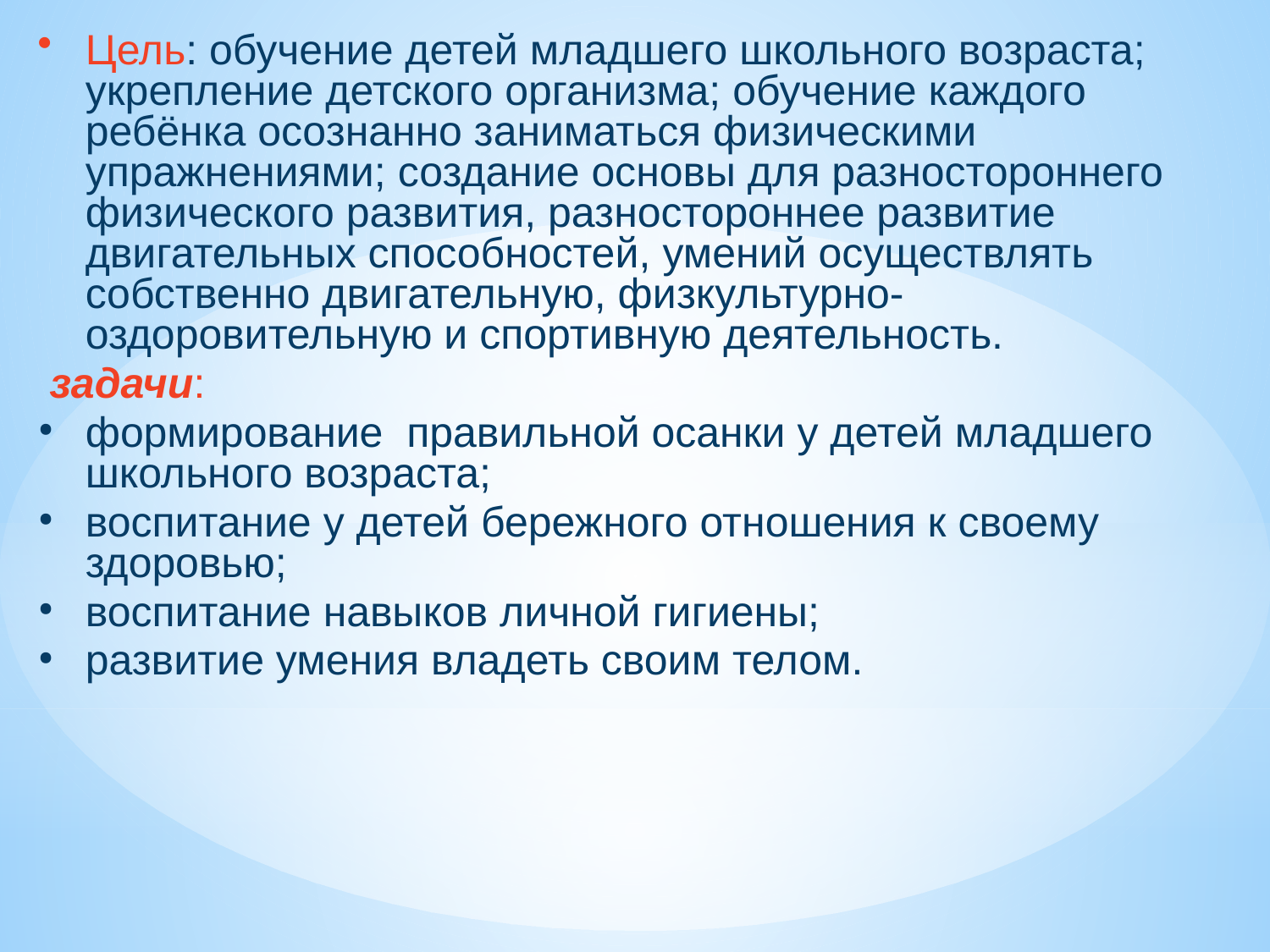

Цель: обучение детей младшего школьного возраста; укрепление детского организма; обучение каждого ребёнка осознанно заниматься физическими упражнениями; создание основы для разностороннего физического развития, разностороннее развитие двигательных способностей, умений осуществлять собственно двигательную, физкультурно-оздоровительную и спортивную деятельность.
 задачи:
формирование  правильной осанки у детей младшего школьного возраста;
воспитание у детей бережного отношения к своему здоровью;
воспитание навыков личной гигиены;
развитие умения владеть своим телом.